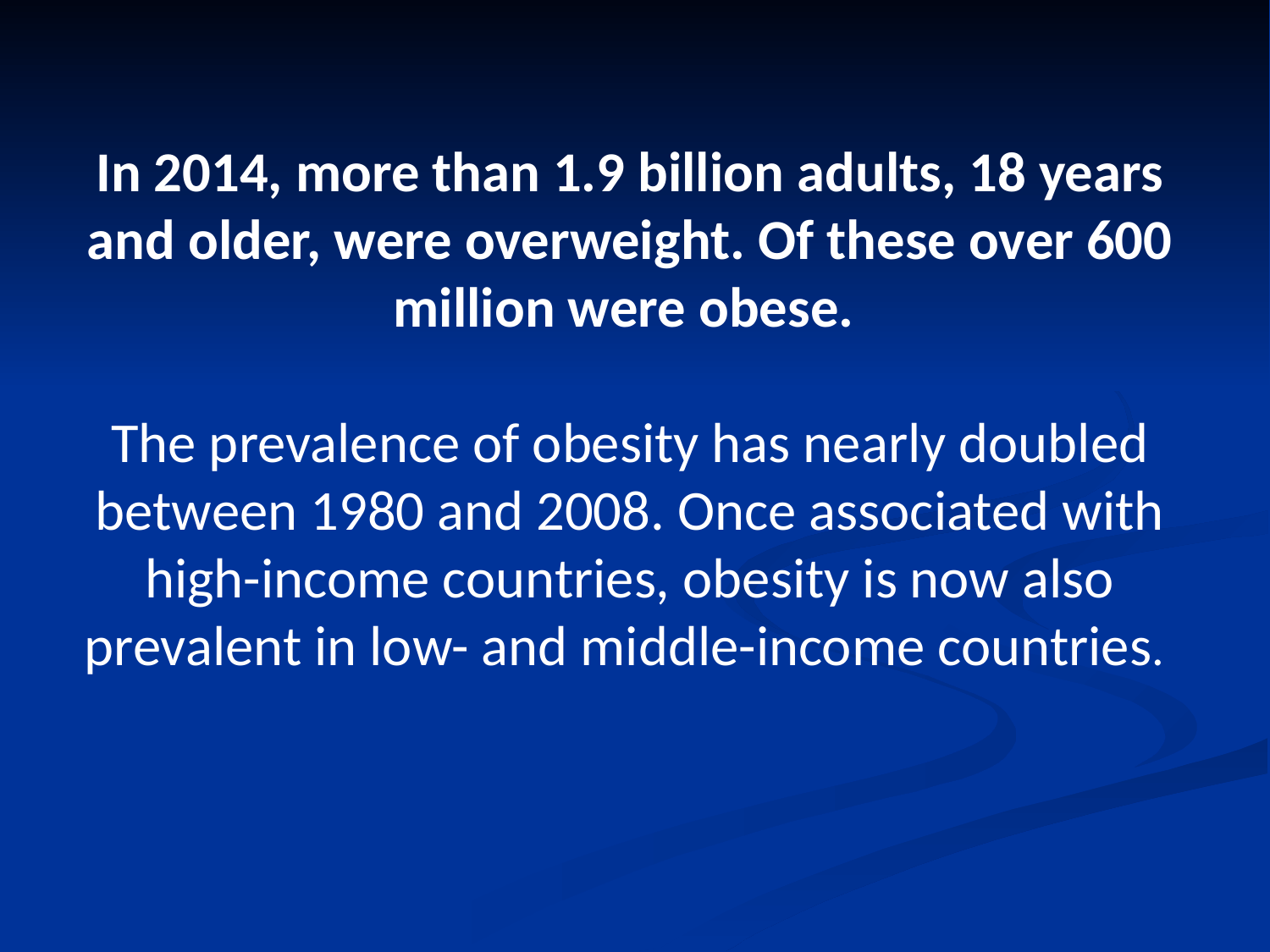

In 2014, more than 1.9 billion adults, 18 years and older, were overweight. Of these over 600 million were obese.

The prevalence of obesity has nearly doubled between 1980 and 2008. Once associated with high-income countries, obesity is now also prevalent in low- and middle-income countries.